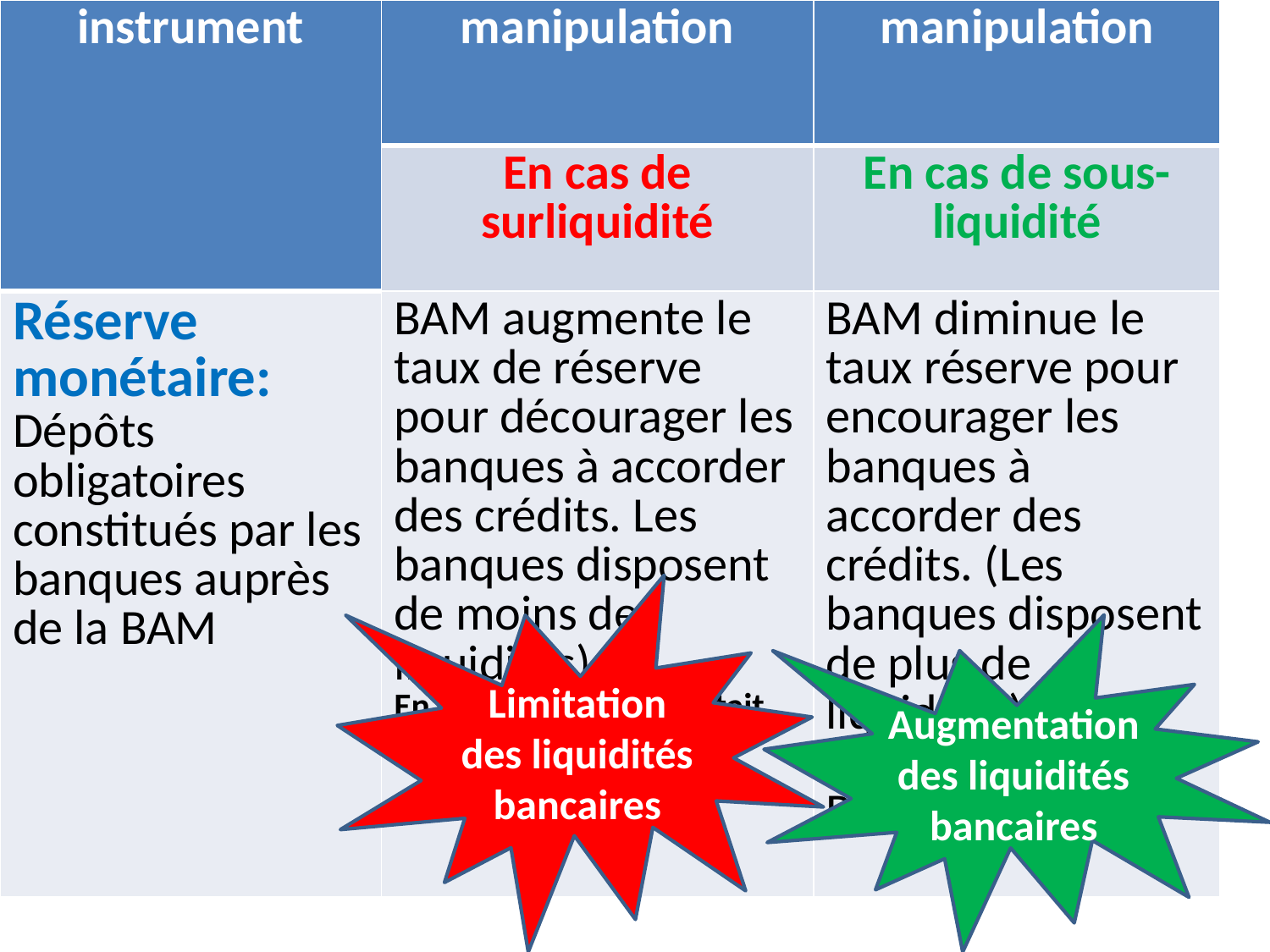

| instrument | manipulation | manipulation |
| --- | --- | --- |
|  | En cas de surliquidité | En cas de sous-liquidité |
| Réserve monétaire: Dépôts obligatoires constitués par les banques auprès de la BAM | BAM augmente le taux de réserve pour décourager les banques à accorder des crédits. Les banques disposent de moins de liquidités) En 2008 le Tx de RM était de 15% | BAM diminue le taux réserve pour encourager les banques à accorder des crédits. (Les banques disposent de plus de liquidités) En 2010 le Tx de RM était de 6% |
Limitation des liquidités bancaires
Augmentation des liquidités bancaires